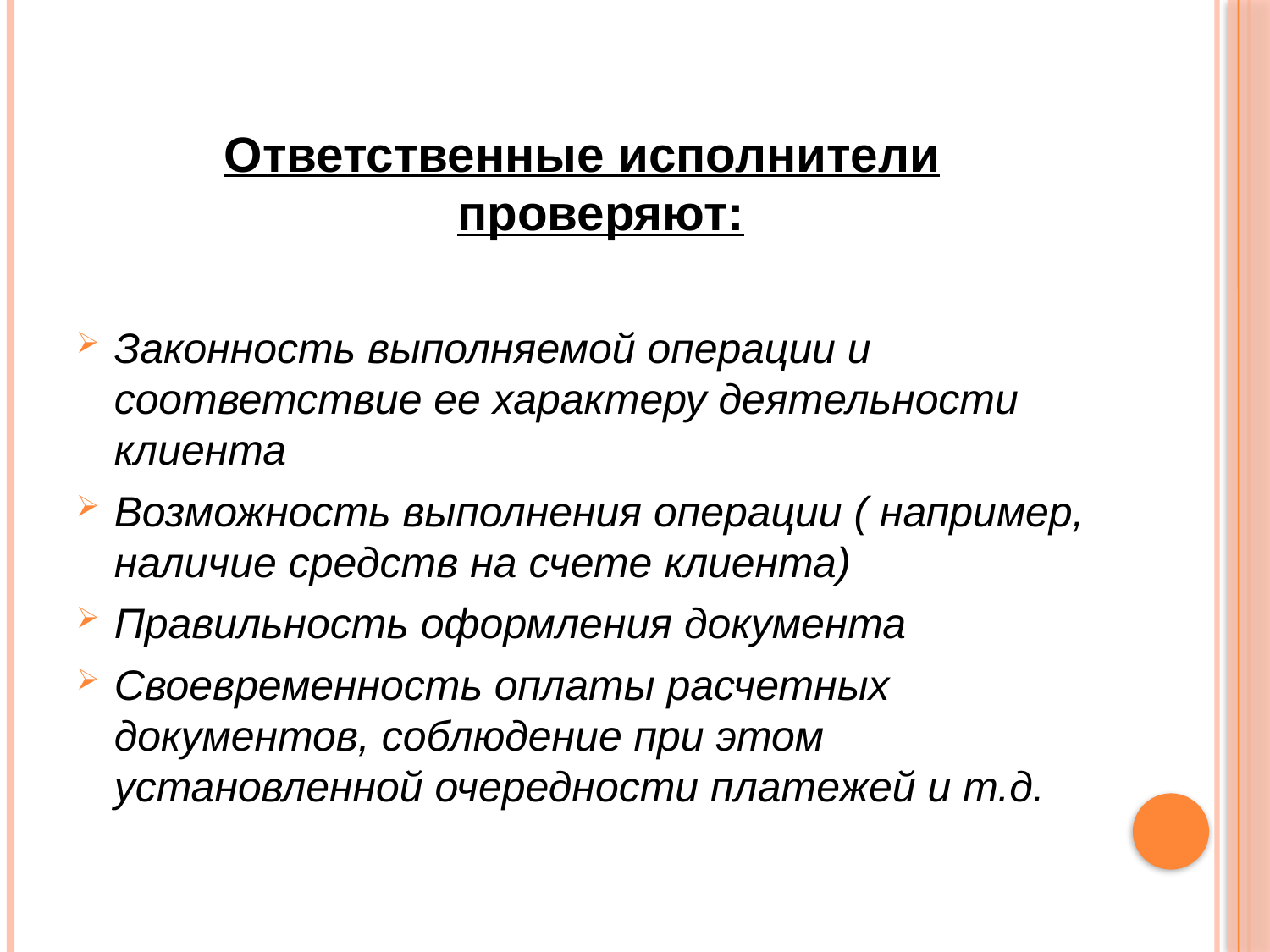

Ответственные исполнители проверяют:

Законность выполняемой операции и соответствие ее характеру деятельности клиента
Возможность выполнения операции ( например, наличие средств на счете клиента)
Правильность оформления документа
Своевременность оплаты расчетных документов, соблюдение при этом установленной очередности платежей и т.д.